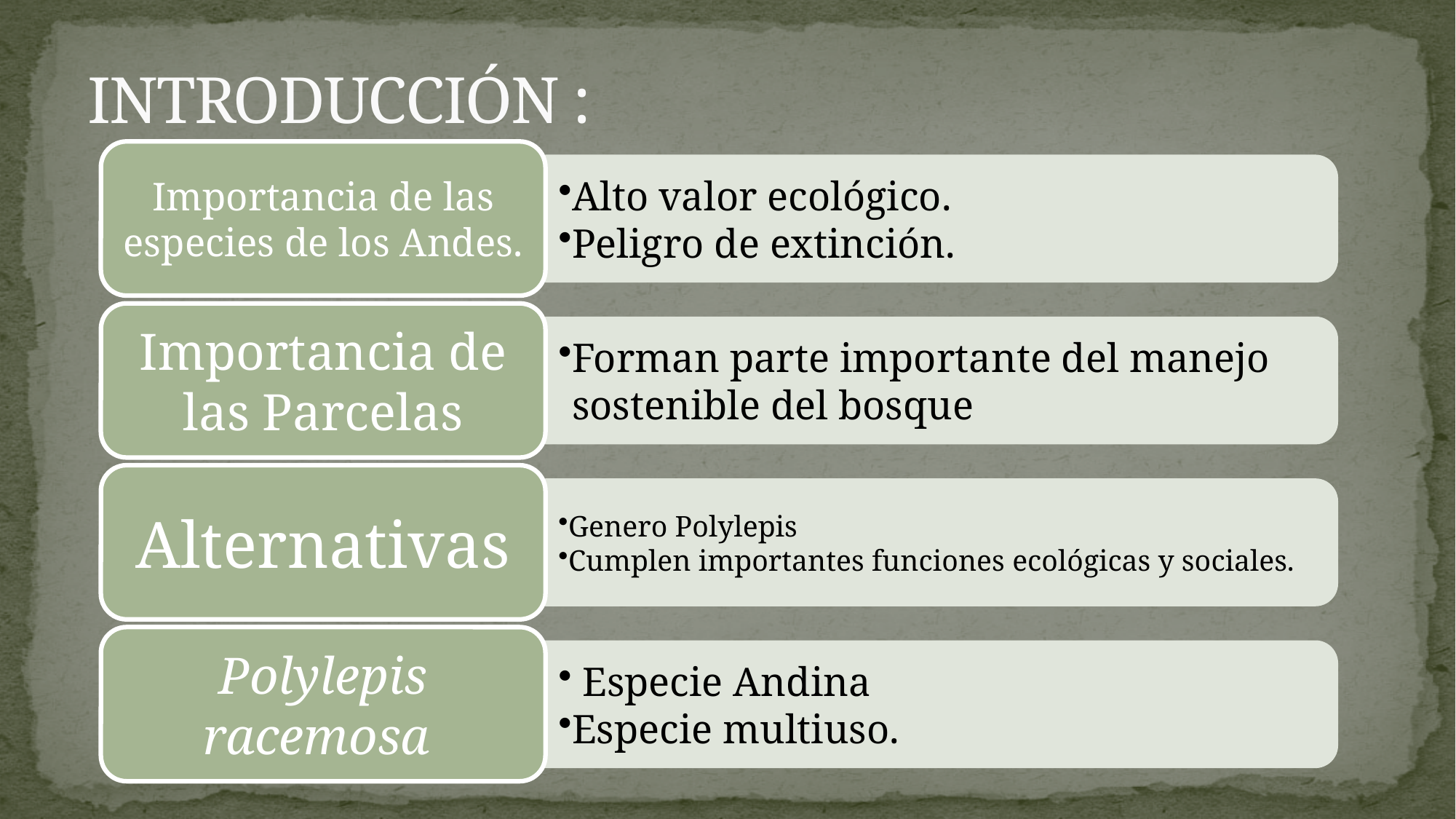

# INTRODUCCIÓN :
Importancia de las especies de los Andes.
Alto valor ecológico.
Importancia de las Parcelas
Alternativas
Genero Polylepis
Polylepis racemosa
Especie multiuso.
Peligro de extinción.
Cumplen importantes funciones ecológicas y sociales.
 Especie Andina
Forman parte importante del manejo sostenible del bosque